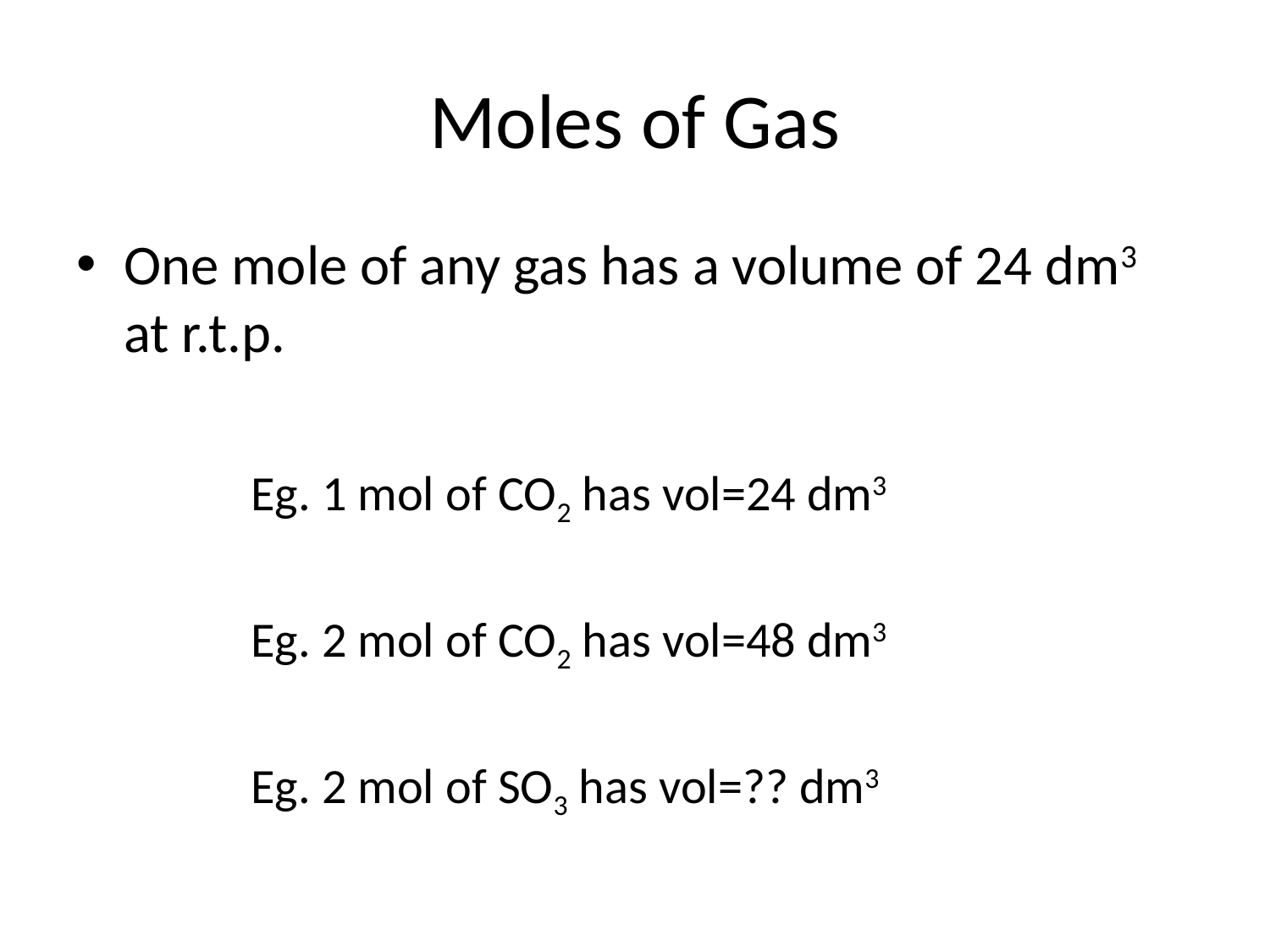

# Moles of Gas
One mole of any gas has a volume of 24 dm3 at r.t.p.

		Eg. 1 mol of CO2 has vol=24 dm3

		Eg. 2 mol of CO2 has vol=48 dm3

		Eg. 2 mol of SO3 has vol=?? dm3